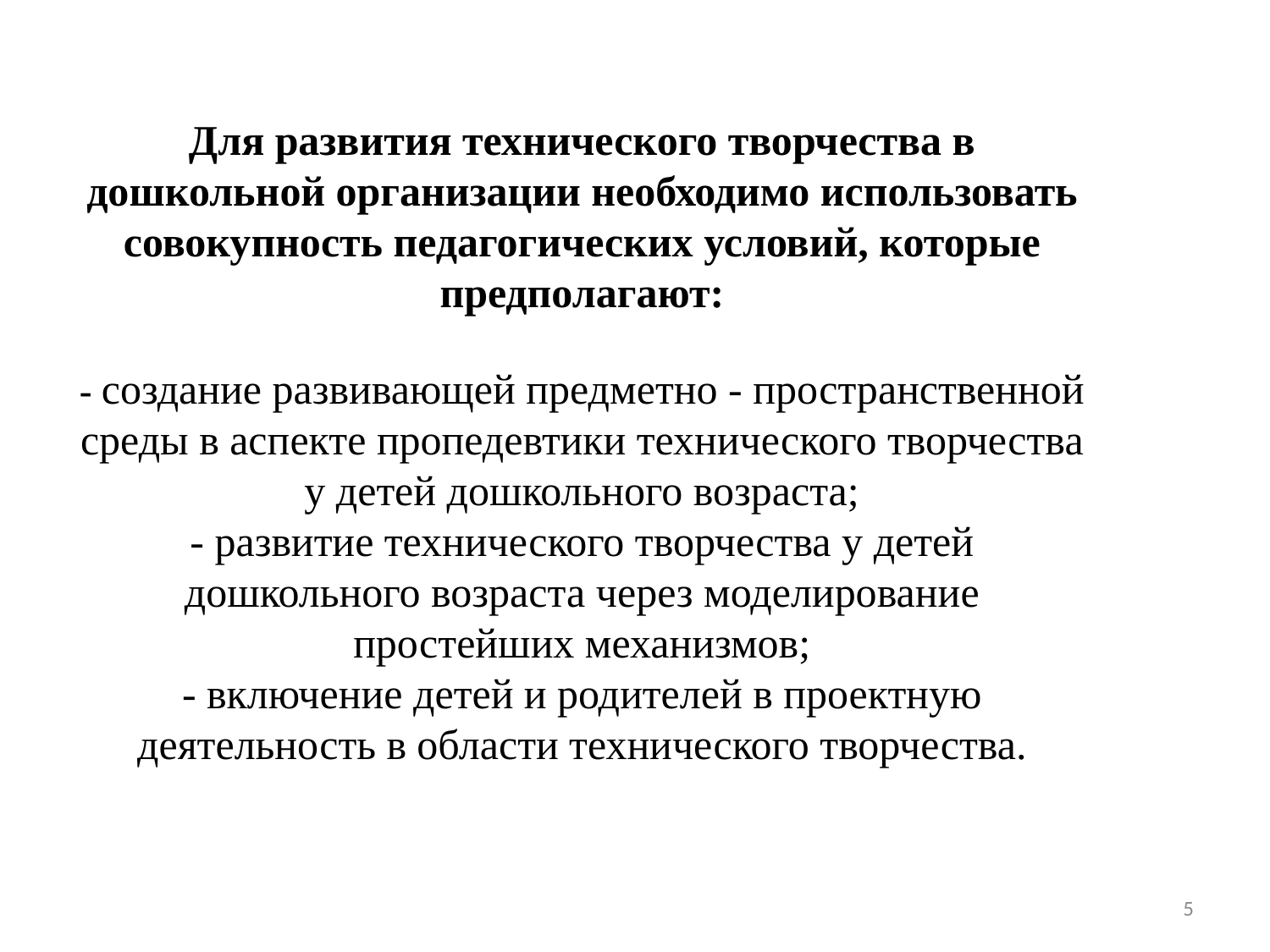

# Для развития технического творчества в дошкольной организации необходимо использовать совокупность педагогических условий, которые предполагают: - создание развивающей предметно - пространственной среды в аспекте пропедевтики технического творчества у детей дошкольного возраста; - развитие технического творчества у детей дошкольного возраста через моделирование простейших механизмов; - включение детей и родителей в проектную деятельность в области технического творчества.
5